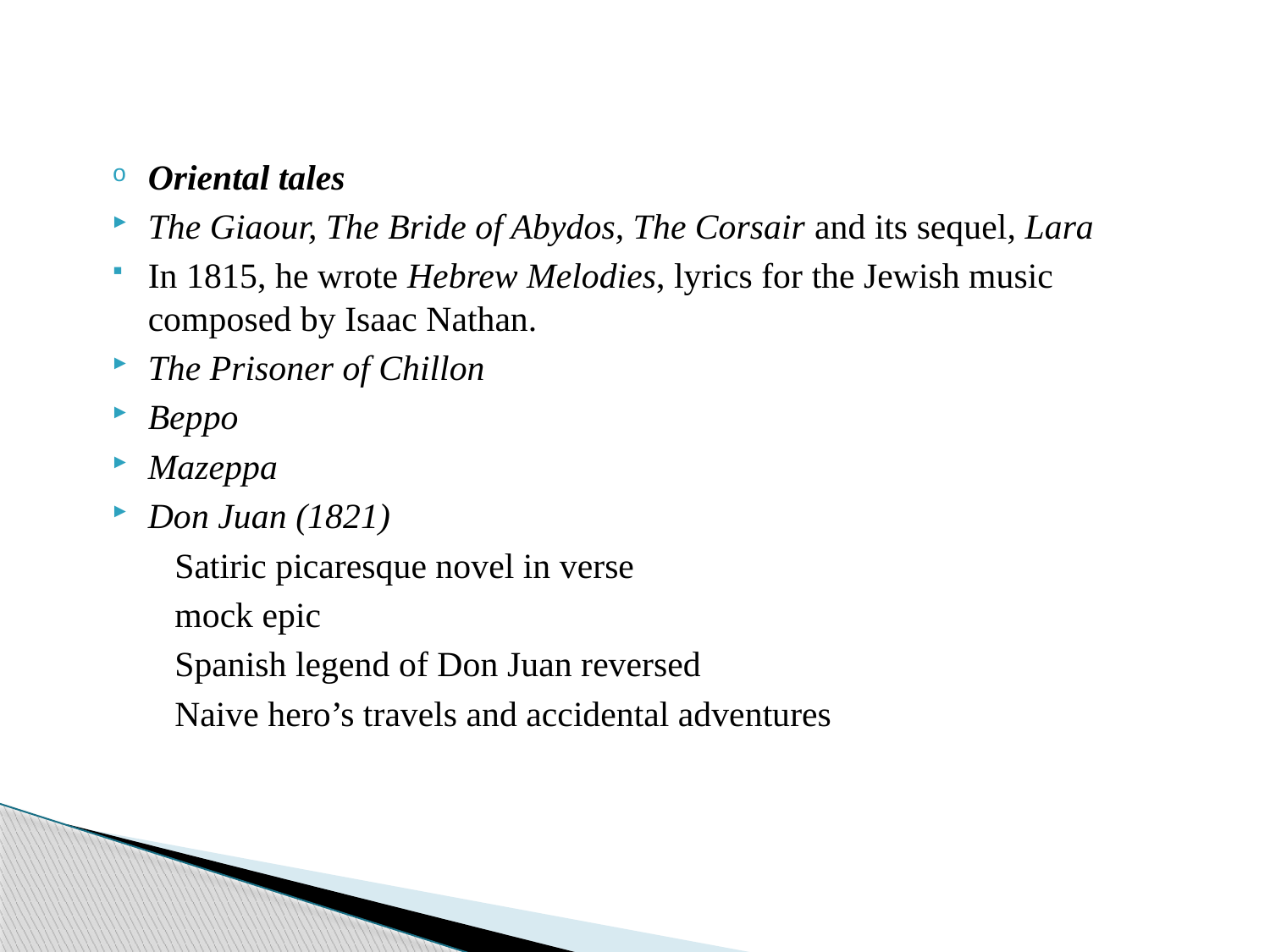

Oriental tales
The Giaour, The Bride of Abydos, The Corsair and its sequel, Lara
In 1815, he wrote Hebrew Melodies, lyrics for the Jewish music composed by Isaac Nathan.
The Prisoner of Chillon
Beppo
Mazeppa
Don Juan (1821)
       Satiric picaresque novel in verse
       mock epic
       Spanish legend of Don Juan reversed
       Naive hero’s travels and accidental adventures